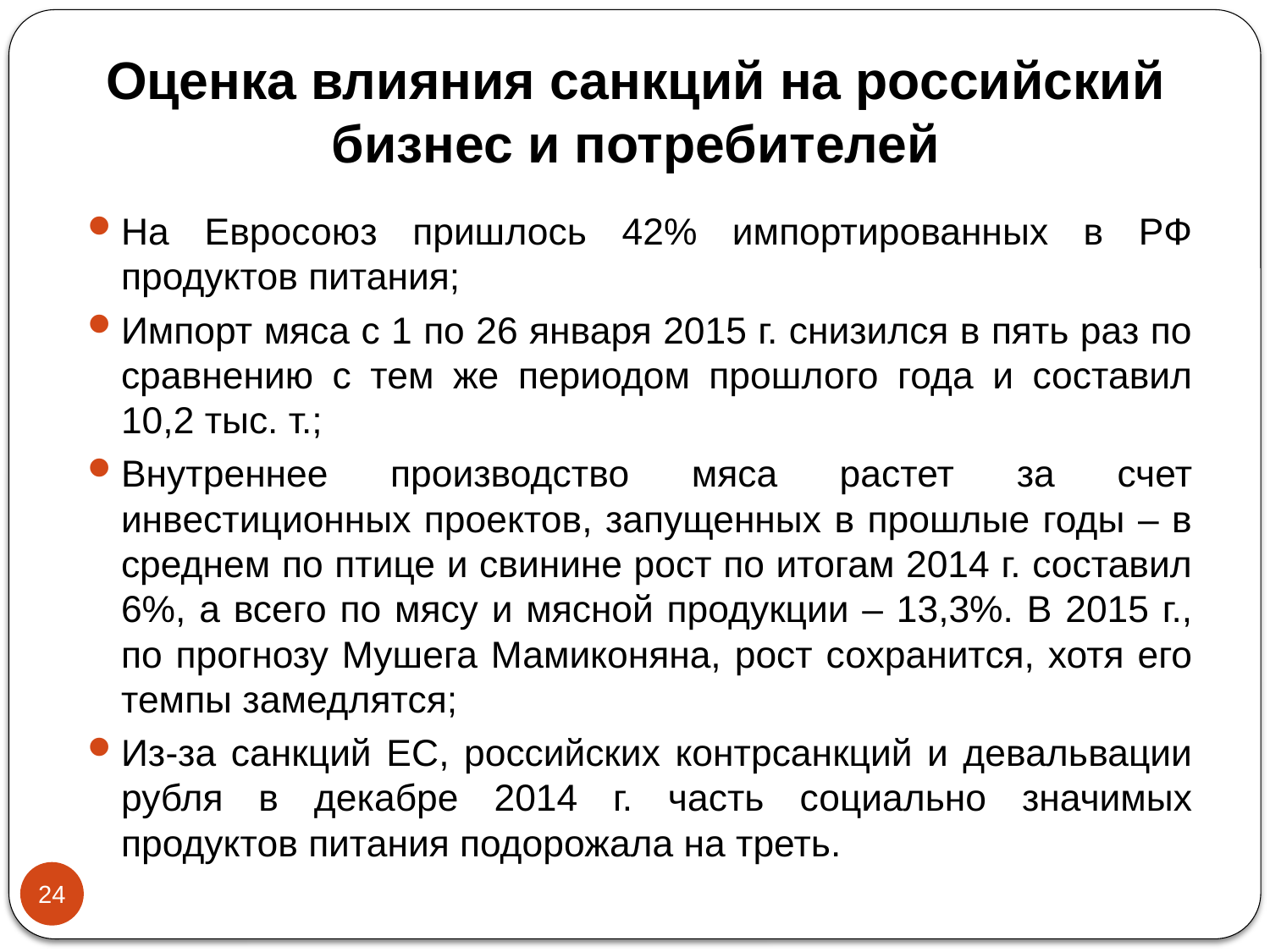

# Оценка влияния санкций на российский бизнес и потребителей
На Евросоюз пришлось 42% импортированных в РФ продуктов питания;
Импорт мяса с 1 по 26 января 2015 г. снизился в пять раз по сравнению с тем же периодом прошлого года и составил 10,2 тыс. т.;
Внутреннее производство мяса растет за счет инвестиционных проектов, запущенных в прошлые годы – в среднем по птице и свинине рост по итогам 2014 г. составил 6%, а всего по мясу и мясной продукции – 13,3%. В 2015 г., по прогнозу Мушега Мамиконяна, рост сохранится, хотя его темпы замедлятся;
Из-за санкций ЕС, российских контрсанкций и девальвации рубля в декабре 2014 г. часть социально значимых продуктов питания подорожала на треть.
24